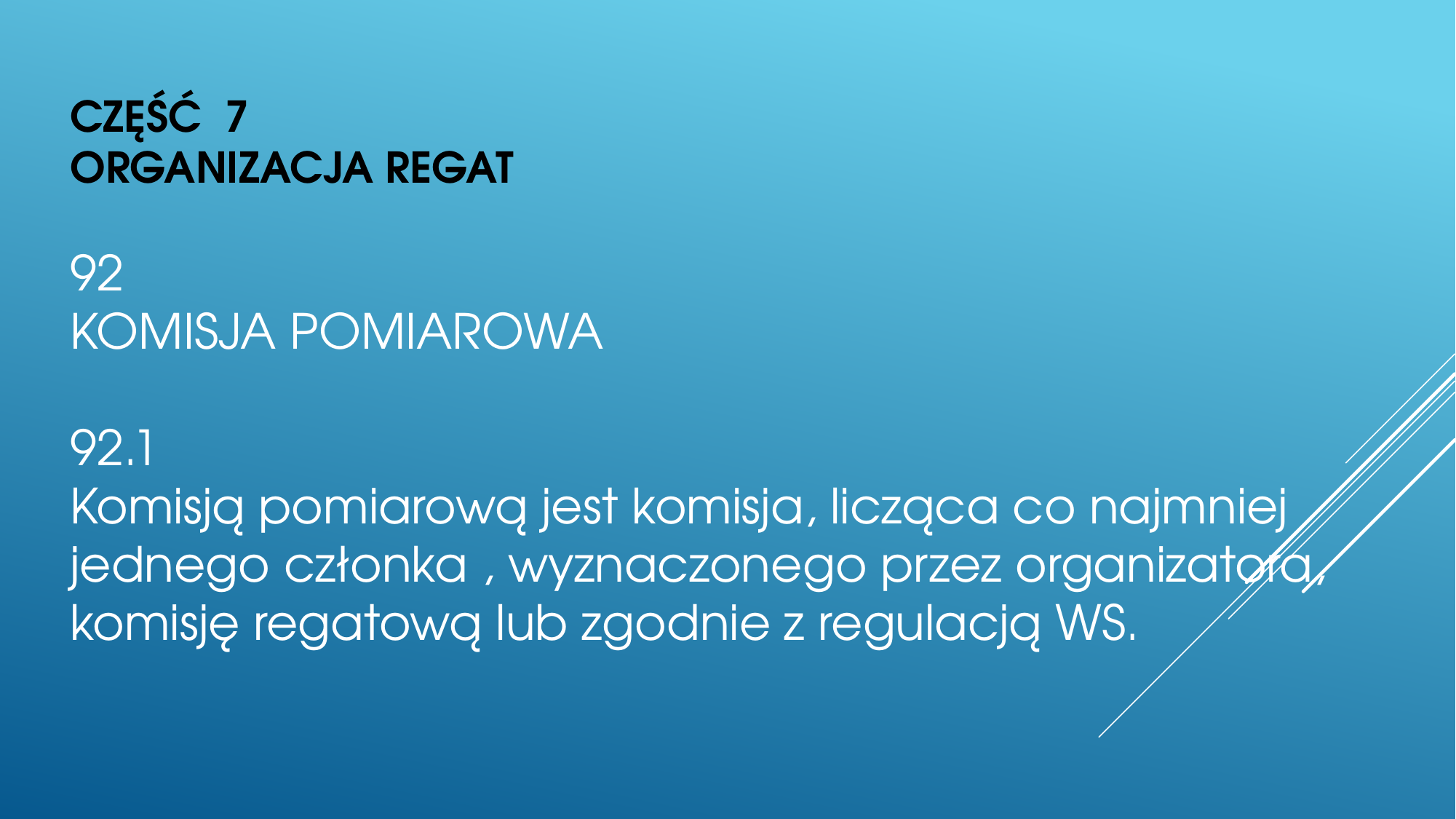

CZĘŚĆ  7
ORGANIZACJA REGAT

92
KOMISJA POMIAROWA

92.1
Komisją pomiarową jest komisja, licząca co najmniej jednego członka , wyznaczonego przez organizatora, komisję regatową lub zgodnie z regulacją WS.